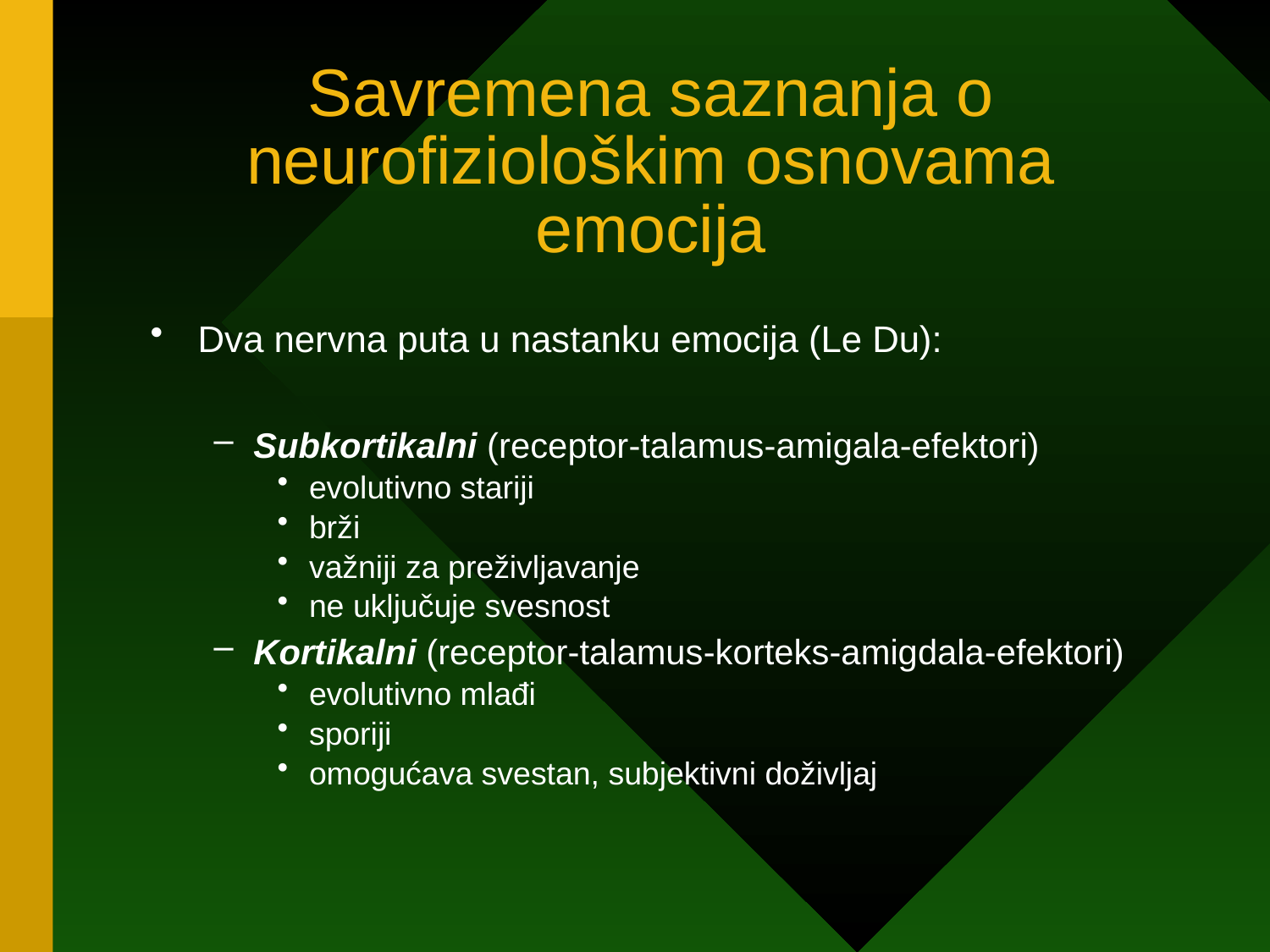

# Savremena saznanja o neurofiziološkim osnovama emocija
Dva nervna puta u nastanku emocija (Le Du):

Subkortikalni (receptor-talamus-amigala-efektori)
evolutivno stariji
brži
važniji za preživljavanje
ne uključuje svesnost
Kortikalni (receptor-talamus-korteks-amigdala-efektori)
evolutivno mlađi
sporiji
omogućava svestan, subjektivni doživljaj